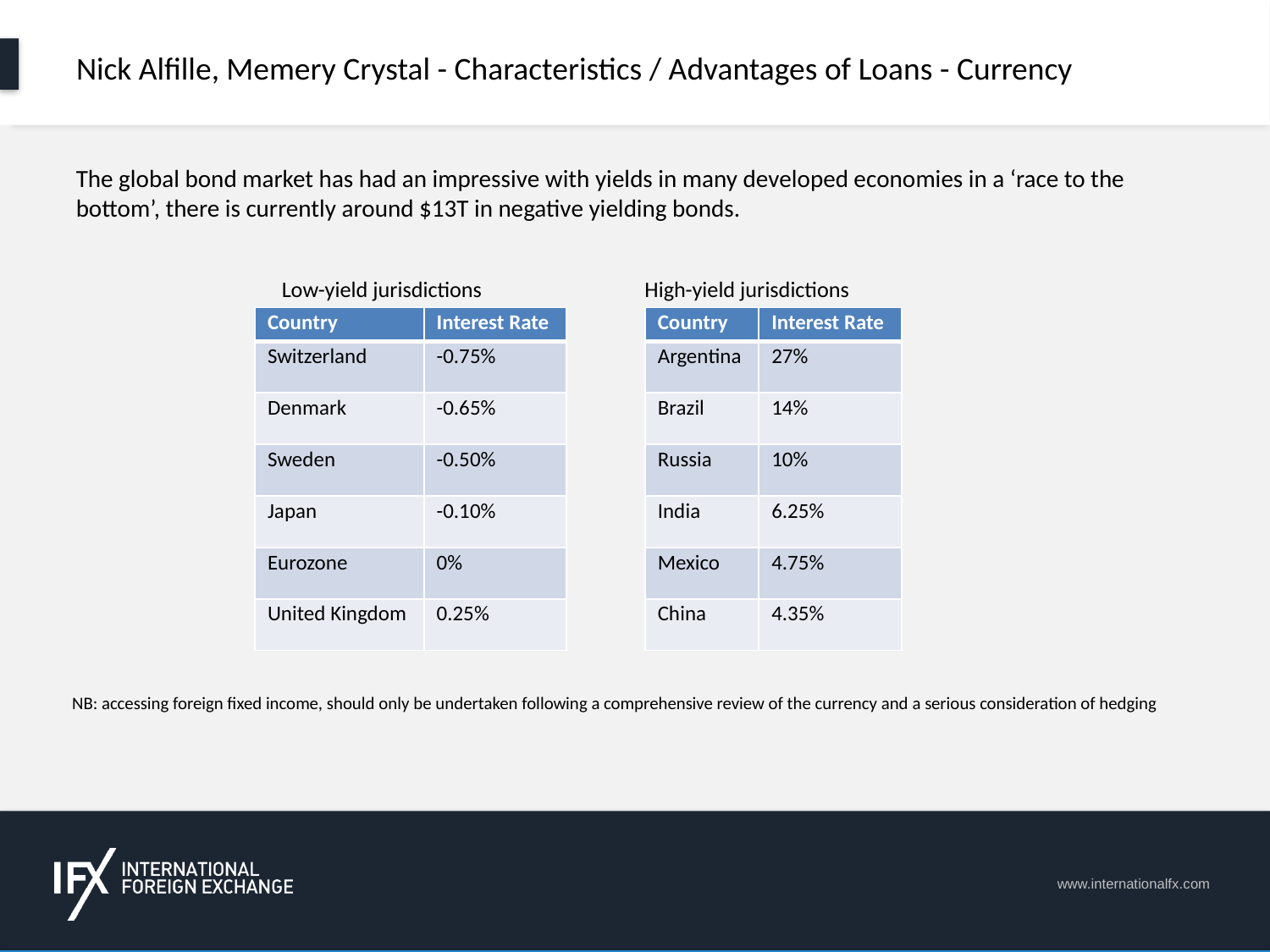

# Nick Alfille, Memery Crystal - Characteristics / Advantages of Loans - Currency
The global bond market has had an impressive with yields in many developed economies in a ‘race to the bottom’, there is currently around $13T in negative yielding bonds.
Low-yield jurisdictions 	                   High-yield jurisdictions

| Country | Interest Rate |
| --- | --- |
| Switzerland | -0.75% |
| Denmark | -0.65% |
| Sweden | -0.50% |
| Japan | -0.10% |
| Eurozone | 0% |
| United Kingdom | 0.25% |
| Country | Interest Rate |
| --- | --- |
| Argentina | 27% |
| Brazil | 14% |
| Russia | 10% |
| India | 6.25% |
| Mexico | 4.75% |
| China | 4.35% |
NB: accessing foreign fixed income, should only be undertaken following a comprehensive review of the currency and a serious consideration of hedging